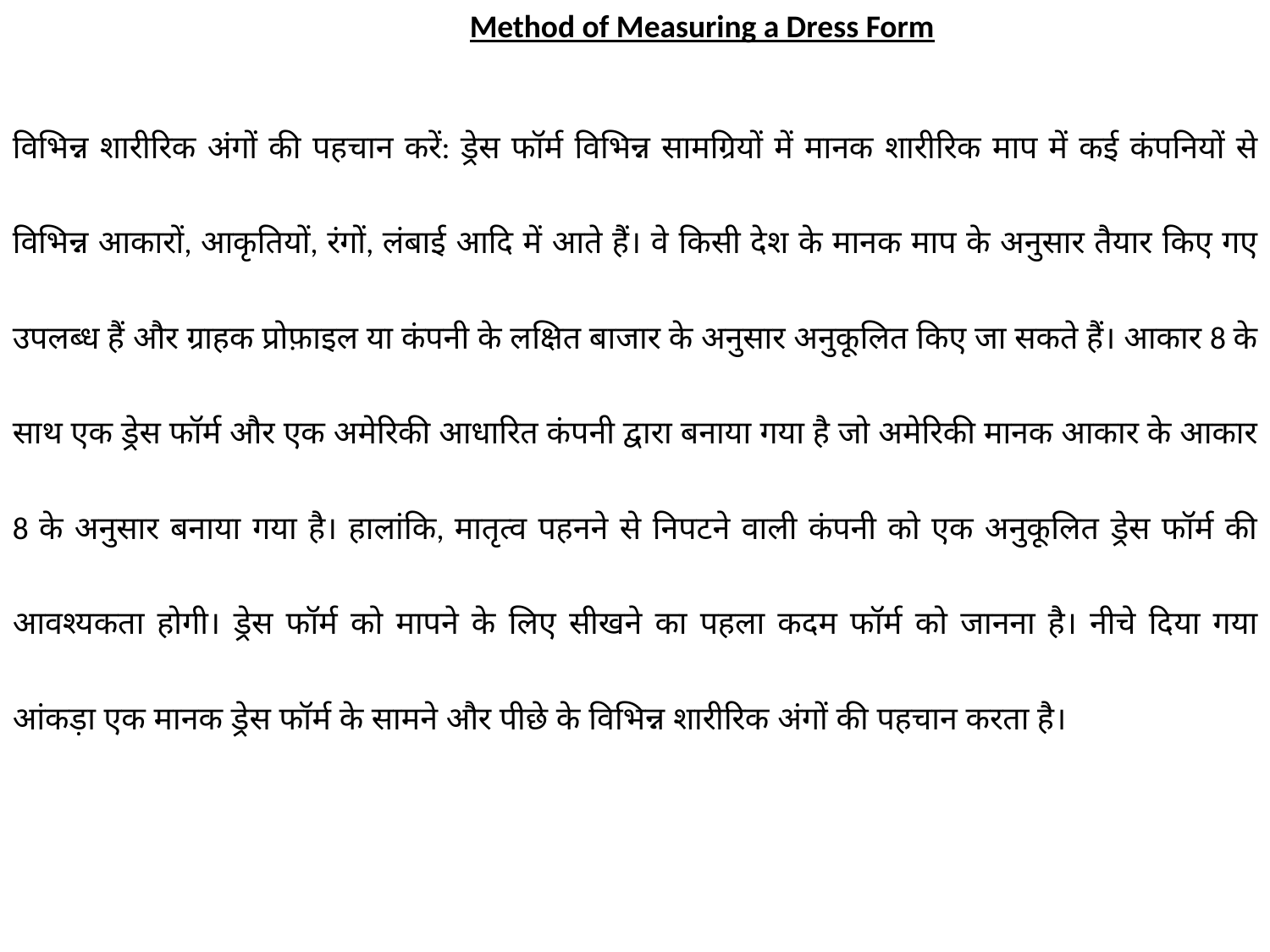

Method of Measuring a Dress Form
विभिन्न शारीरिक अंगों की पहचान करें: ड्रेस फॉर्म विभिन्न सामग्रियों में मानक शारीरिक माप में कई कंपनियों से विभिन्न आकारों, आकृतियों, रंगों, लंबाई आदि में आते हैं। वे किसी देश के मानक माप के अनुसार तैयार किए गए उपलब्ध हैं और ग्राहक प्रोफ़ाइल या कंपनी के लक्षित बाजार के अनुसार अनुकूलित किए जा सकते हैं। आकार 8 के साथ एक ड्रेस फॉर्म और एक अमेरिकी आधारित कंपनी द्वारा बनाया गया है जो अमेरिकी मानक आकार के आकार 8 के अनुसार बनाया गया है। हालांकि, मातृत्व पहनने से निपटने वाली कंपनी को एक अनुकूलित ड्रेस फॉर्म की आवश्यकता होगी। ड्रेस फॉर्म को मापने के लिए सीखने का पहला कदम फॉर्म को जानना है। नीचे दिया गया आंकड़ा एक मानक ड्रेस फॉर्म के सामने और पीछे के विभिन्न शारीरिक अंगों की पहचान करता है।